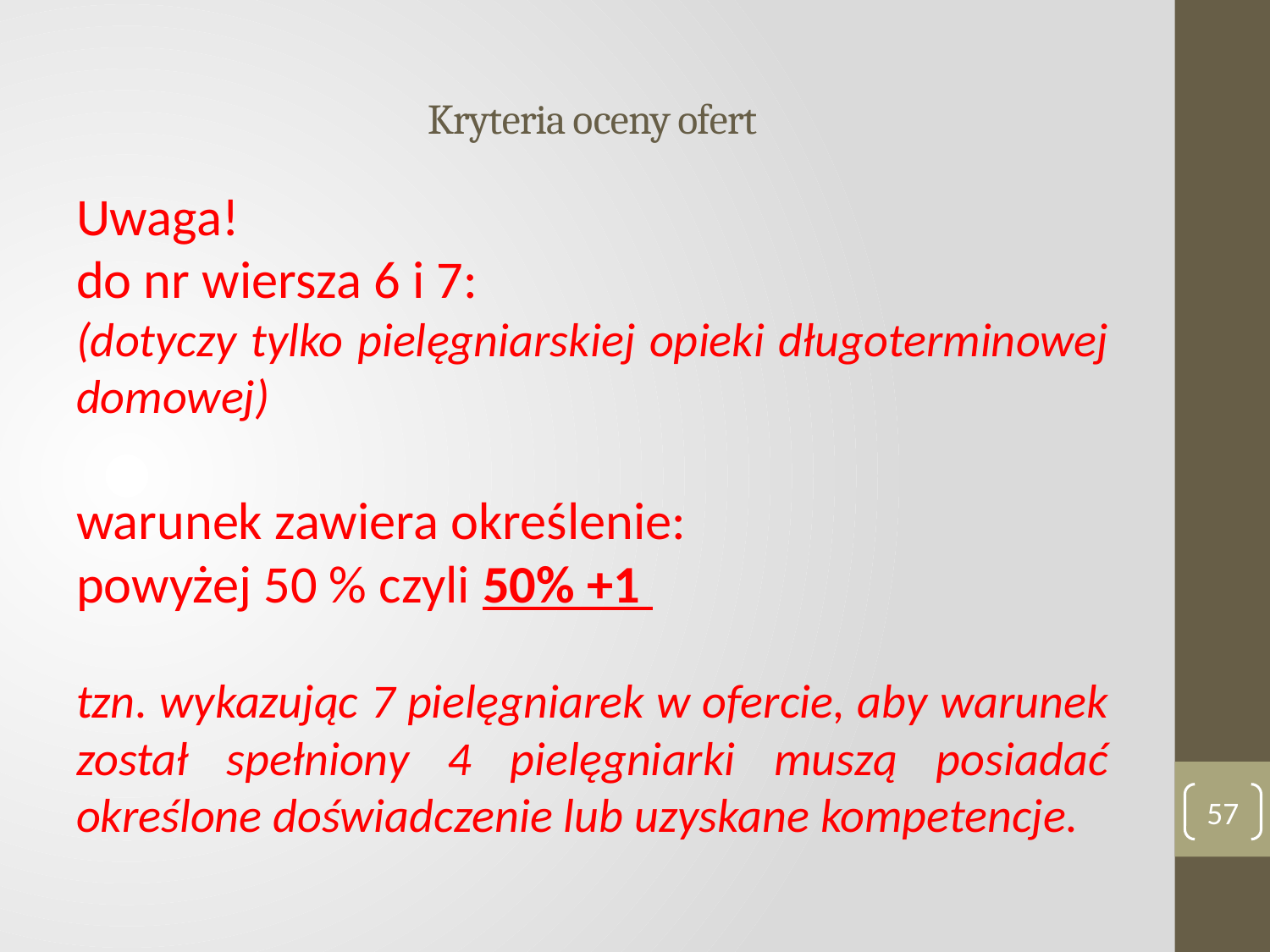

# Kryteria oceny ofert
Uwaga!
do nr wiersza 6 i 7:
(dotyczy tylko pielęgniarskiej opieki długoterminowej domowej)

warunek zawiera określenie:
powyżej 50 % czyli 50% +1

tzn. wykazując 7 pielęgniarek w ofercie, aby warunek został spełniony 4 pielęgniarki muszą posiadać określone doświadczenie lub uzyskane kompetencje.

57